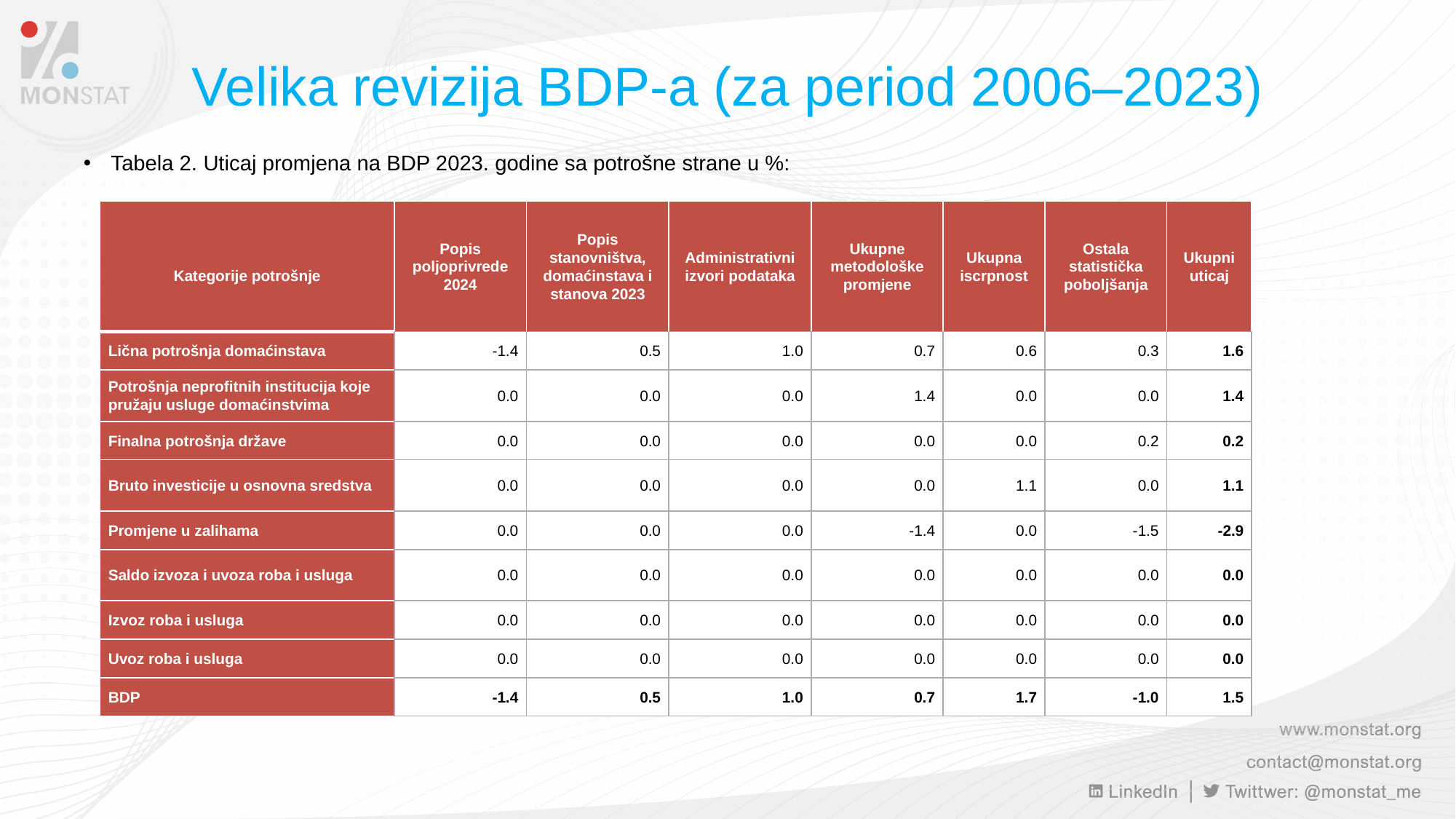

# Velika revizija BDP-a (za period 2006–2023)
Tabela 2. Uticaj promjena na BDP 2023. godine sa potrošne strane u %:

| Kategorije potrošnje | Popis poljoprivrede 2024 | Popis stanovništva, domaćinstava i stanova 2023 | Administrativni izvori podataka | Ukupne metodološke promjene | Ukupna iscrpnost | Ostala statistička poboljšanja | Ukupni uticaj |
| --- | --- | --- | --- | --- | --- | --- | --- |
| Lična potrošnja domaćinstava | -1.4 | 0.5 | 1.0 | 0.7 | 0.6 | 0.3 | 1.6 |
| Potrošnja neprofitnih institucija koje pružaju usluge domaćinstvima | 0.0 | 0.0 | 0.0 | 1.4 | 0.0 | 0.0 | 1.4 |
| Finalna potrošnja države | 0.0 | 0.0 | 0.0 | 0.0 | 0.0 | 0.2 | 0.2 |
| Bruto investicije u osnovna sredstva | 0.0 | 0.0 | 0.0 | 0.0 | 1.1 | 0.0 | 1.1 |
| Promjene u zalihama | 0.0 | 0.0 | 0.0 | -1.4 | 0.0 | -1.5 | -2.9 |
| Saldo izvoza i uvoza roba i usluga | 0.0 | 0.0 | 0.0 | 0.0 | 0.0 | 0.0 | 0.0 |
| Izvoz roba i usluga | 0.0 | 0.0 | 0.0 | 0.0 | 0.0 | 0.0 | 0.0 |
| Uvoz roba i usluga | 0.0 | 0.0 | 0.0 | 0.0 | 0.0 | 0.0 | 0.0 |
| BDP | -1.4 | 0.5 | 1.0 | 0.7 | 1.7 | -1.0 | 1.5 |